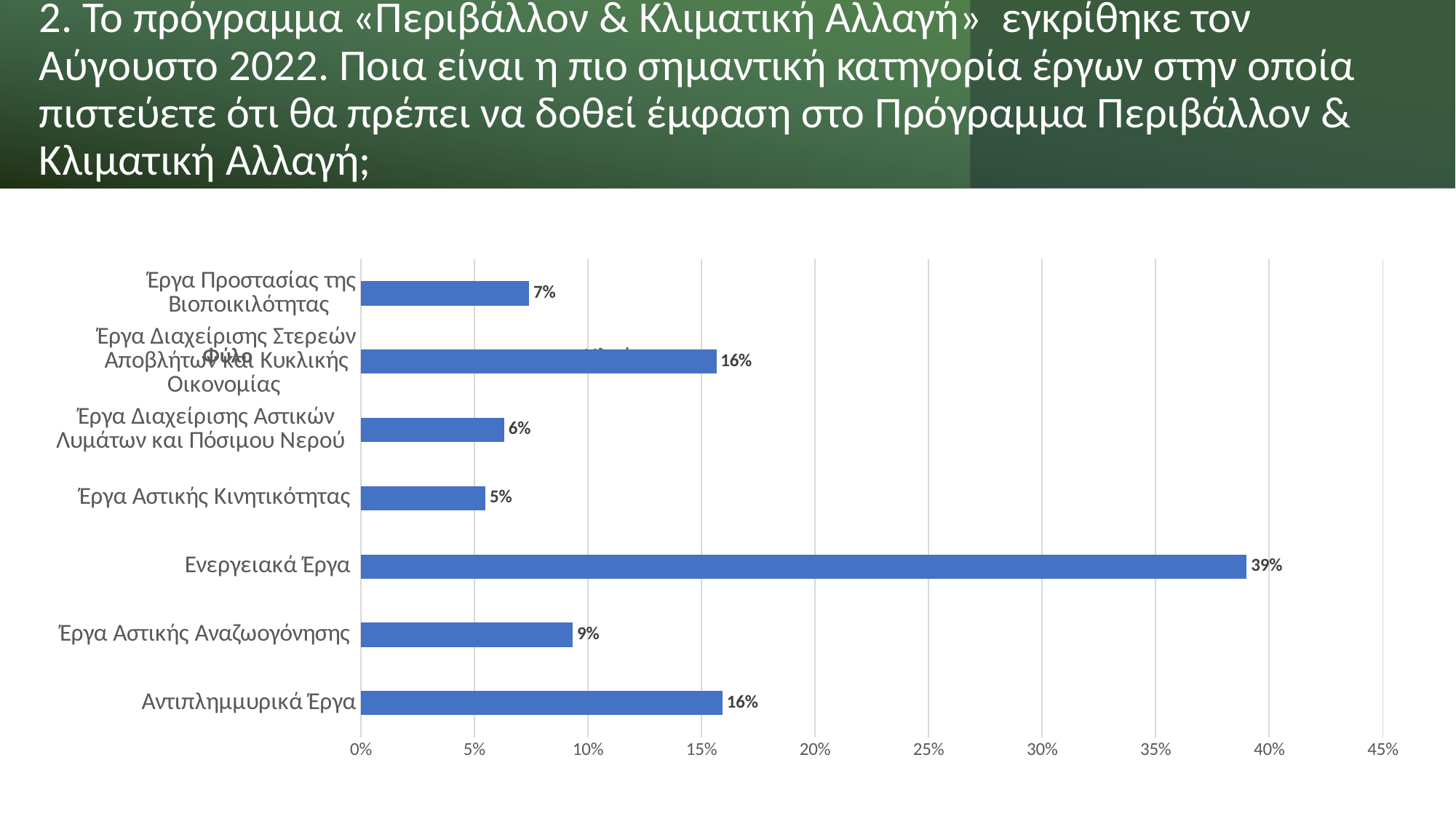

# 2. Το πρόγραμμα «Περιβάλλον & Κλιματική Αλλαγή»  εγκρίθηκε τον Αύγουστο 2022. Ποια είναι η πιο σημαντική κατηγορία έργων στην οποία πιστεύετε ότι θα πρέπει να δοθεί έμφαση στο Πρόγραμμα Περιβάλλον & Κλιματική Αλλαγή;

### Chart

| Category |  |
|---|---|
| Αντιπλημμυρικά Έργα | 0.15934065934065933 |
| Έργα Αστικής Αναζωογόνησης  | 0.09340659340659341 |
| Ενεργειακά Έργα  | 0.3901098901098901 |
| Έργα Αστικής Κινητικότητας  | 0.054945054945054944 |
| Έργα Διαχείρισης Αστικών Λυμάτων και Πόσιμου Νερού   | 0.06318681318681318 |
| Έργα Διαχείρισης Στερεών Αποβλήτων και Κυκλικής Οικονομίας  | 0.1565934065934066 |
| Έργα Προστασίας της Βιοποικιλότητας  | 0.07417582417582418 |

### Chart: Φύλο

| Category |
|---|

### Chart: Ηλικία

| Category |
|---|